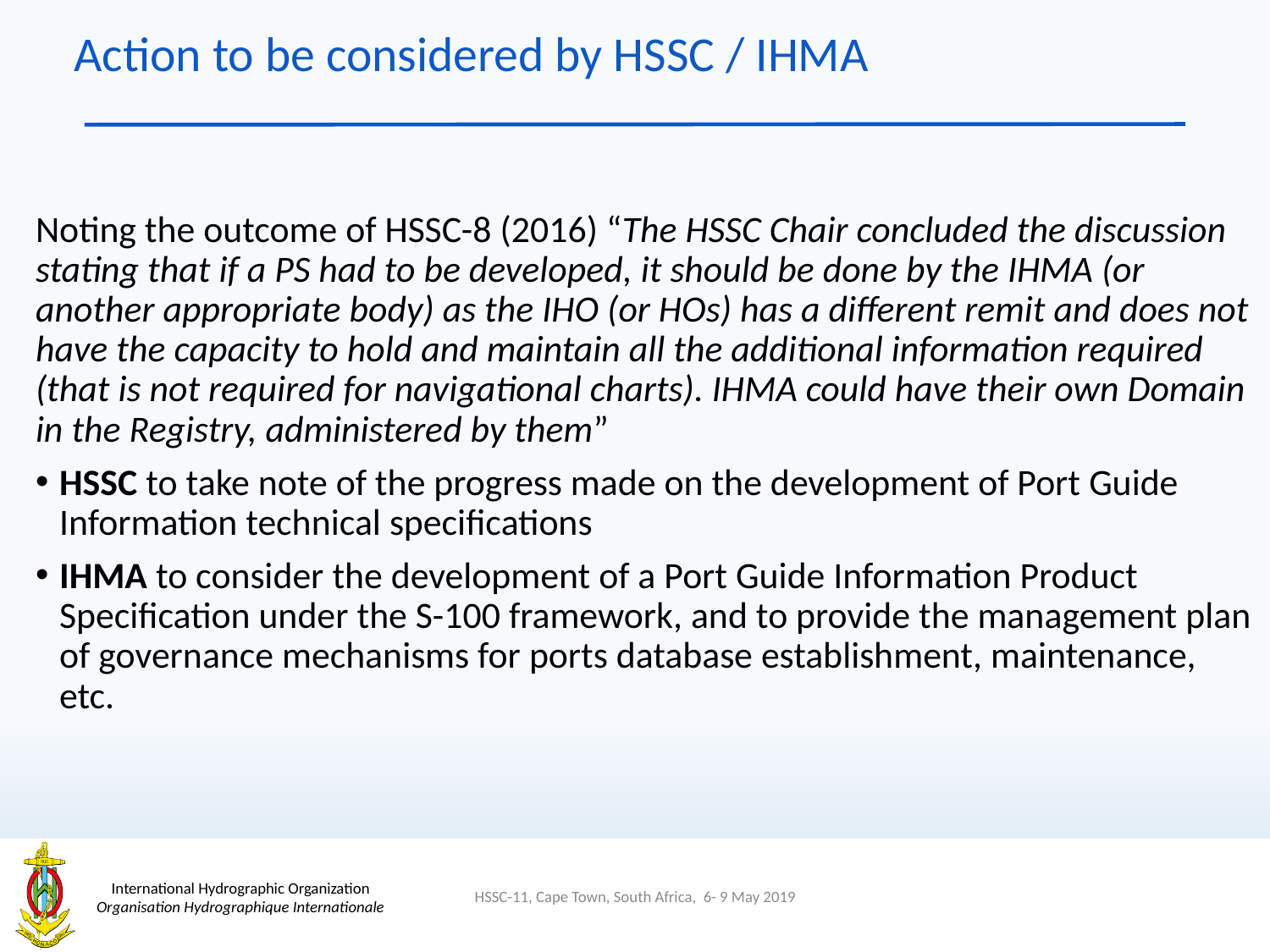

# Action to be considered by HSSC / IHMA
Noting the outcome of HSSC-8 (2016) “The HSSC Chair concluded the discussion stating that if a PS had to be developed, it should be done by the IHMA (or another appropriate body) as the IHO (or HOs) has a different remit and does not have the capacity to hold and maintain all the additional information required (that is not required for navigational charts). IHMA could have their own Domain in the Registry, administered by them”
HSSC to take note of the progress made on the development of Port Guide Information technical specifications
IHMA to consider the development of a Port Guide Information Product Specification under the S-100 framework, and to provide the management plan of governance mechanisms for ports database establishment, maintenance, etc.
HSSC-11, Cape Town, South Africa,  6- 9 May 2019